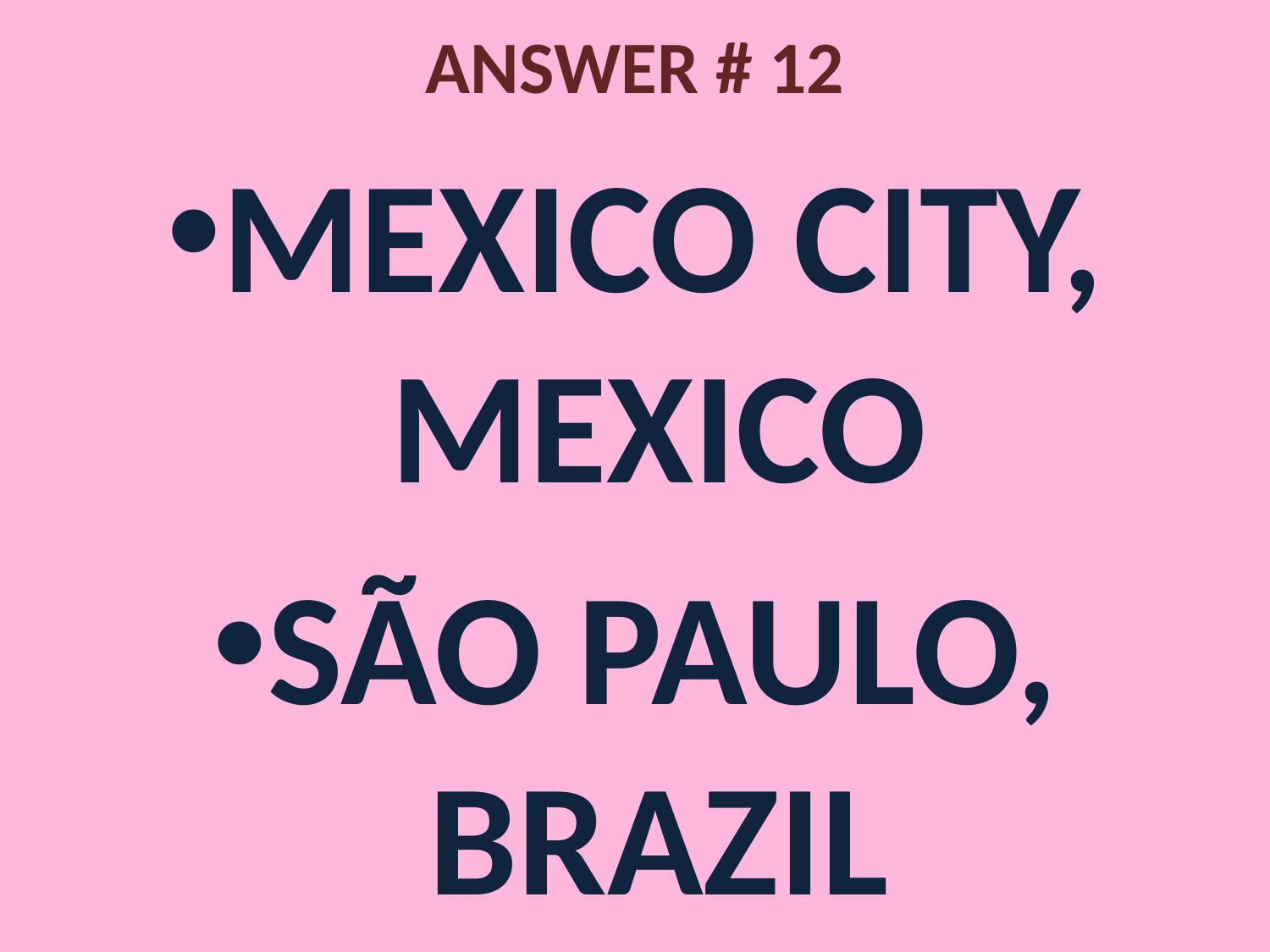

# ANSWER # 12
MEXICO CITY, MEXICO
SÃO PAULO, BRAZIL